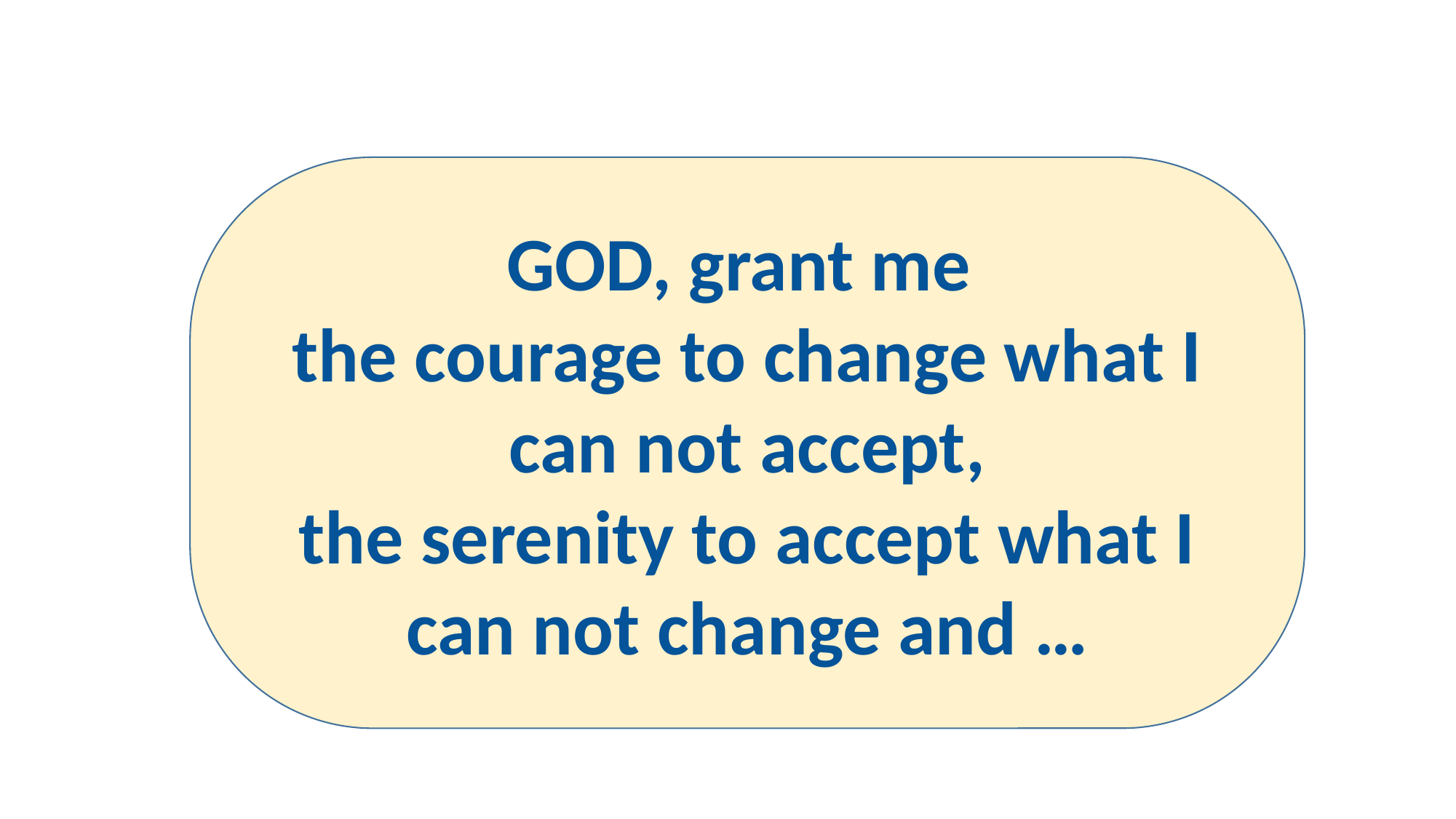

GOD, grant me
the courage to change what I can not accept,
the serenity to accept what I can not change and …